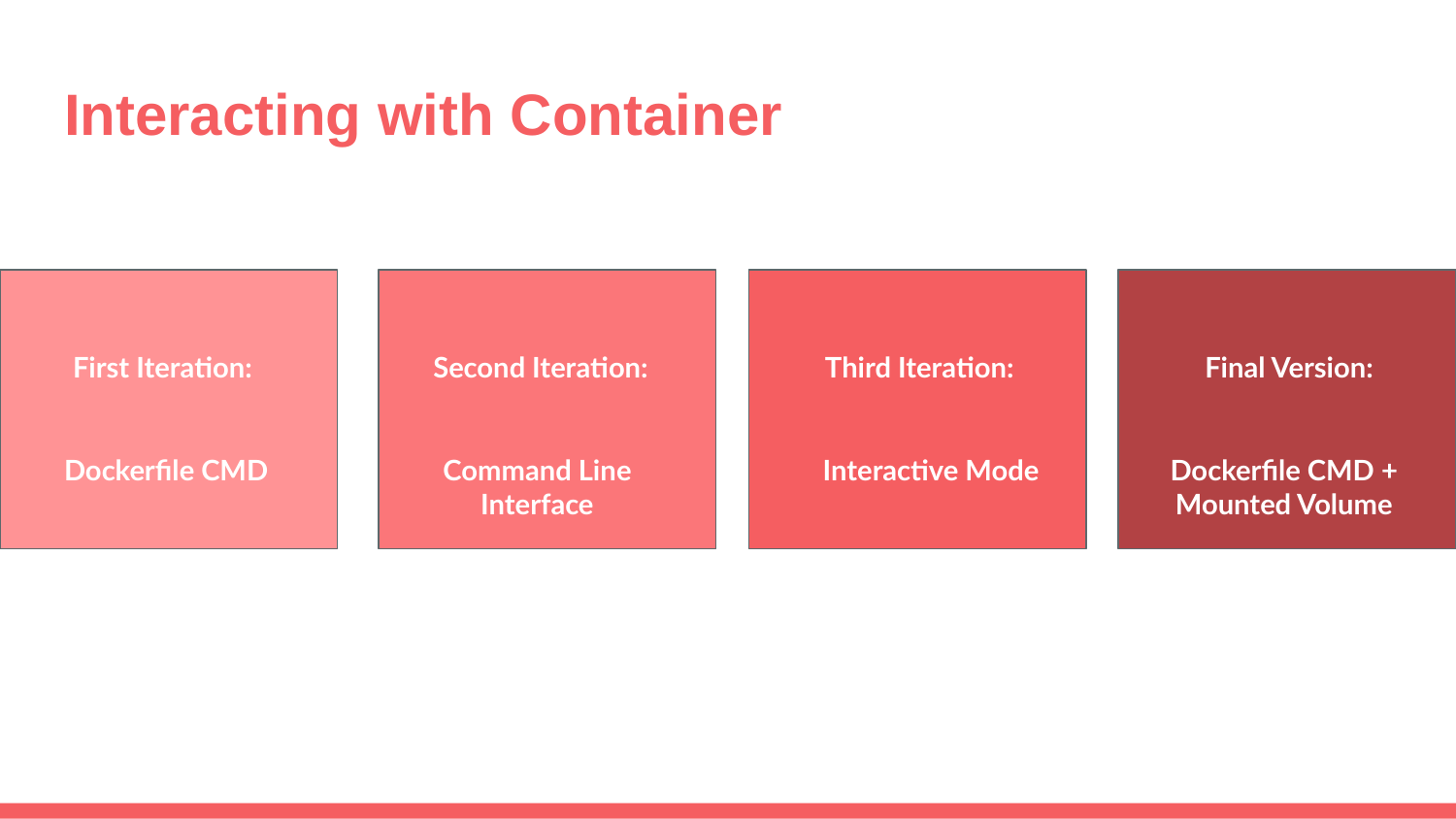

# Interacting with Container

First Iteration:
Second Iteration:
Third Iteration:
Final Version:
Dockerfile CMD
Command Line Interface
Interactive Mode
Dockerfile CMD + Mounted Volume